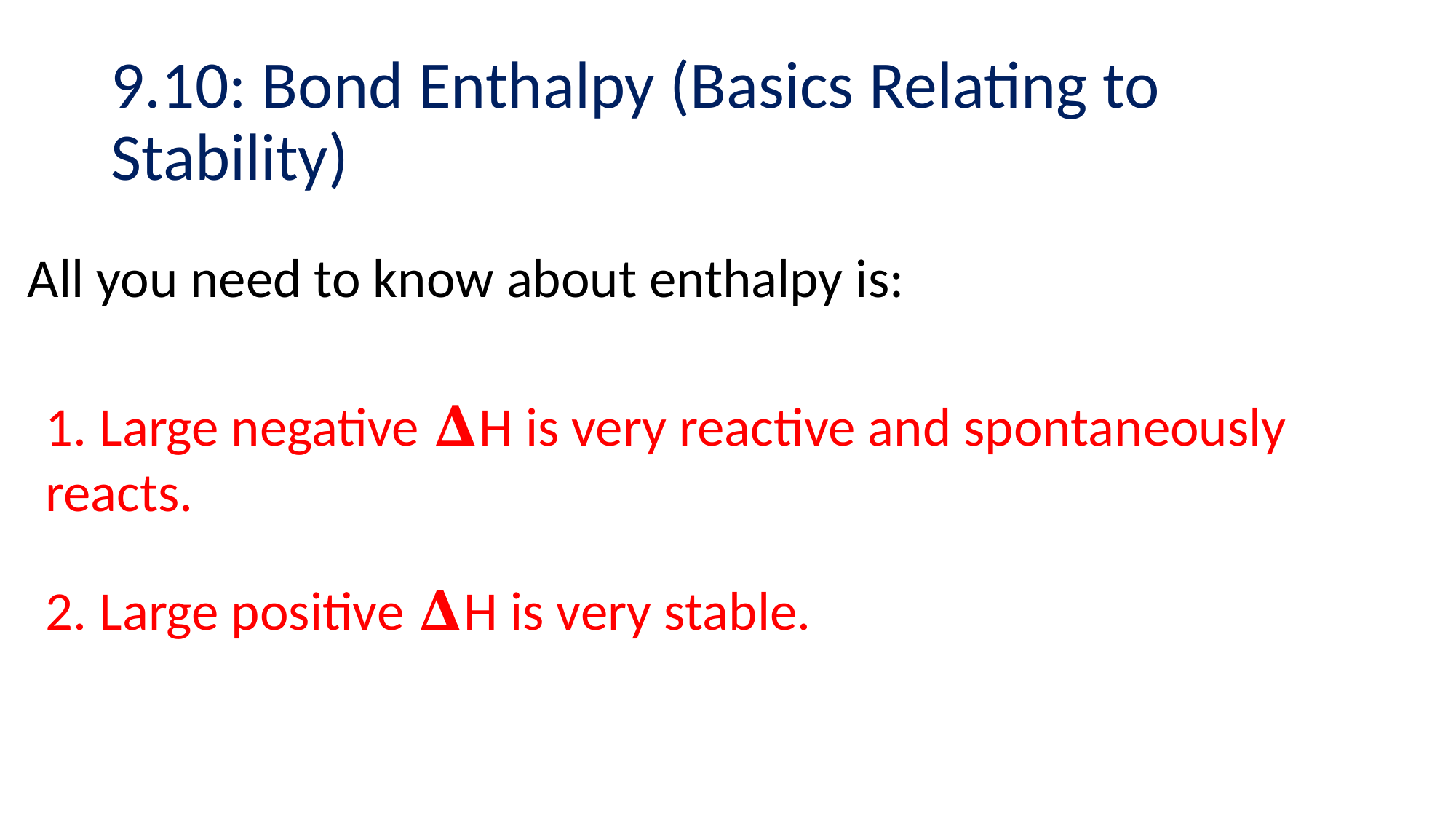

# 9.10: Bond Enthalpy (Basics Relating to Stability)
All you need to know about enthalpy is:
1. Large negative 𝚫H is very reactive and spontaneously reacts.
2. Large positive 𝚫H is very stable.